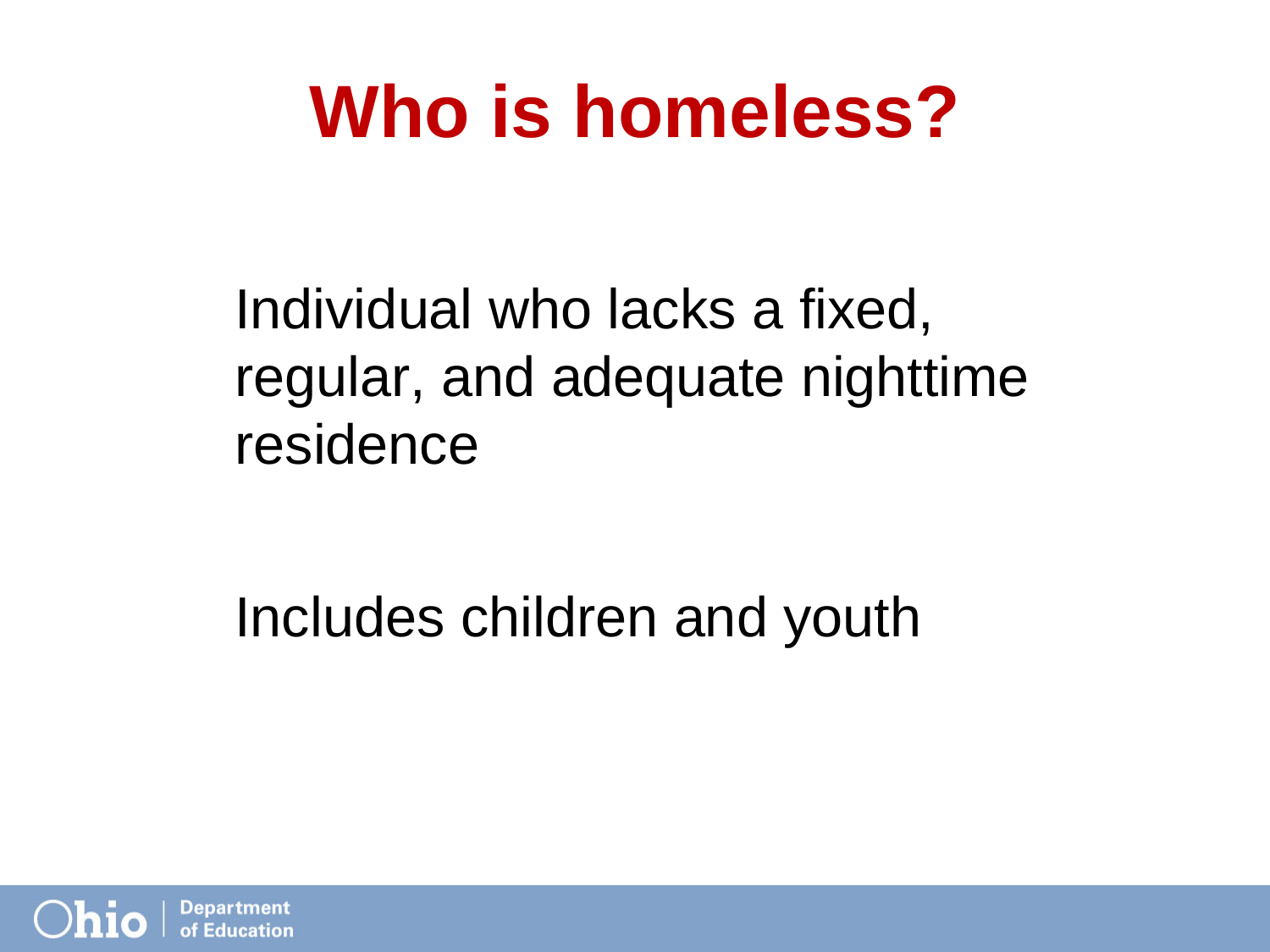

# Who is homeless?
Individual who lacks a fixed, regular, and adequate nighttime residence

Includes children and youth